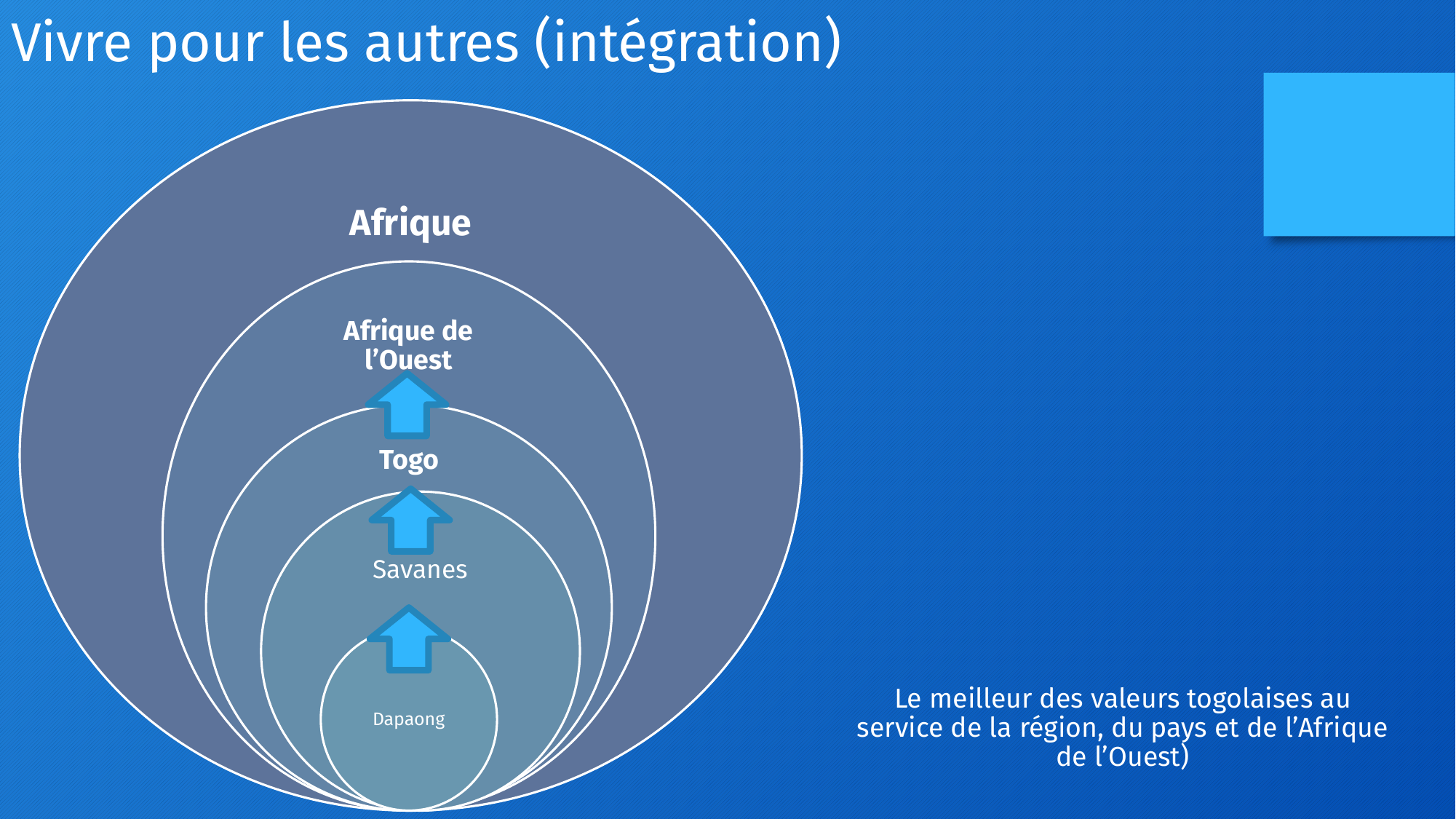

Vivre pour les autres (intégration)
Afrique
Afrique de l’Ouest
Togo

Savanes
Dapaong

Le meilleur des valeurs togolaises au service de la région, du pays et de l’Afrique de l’Ouest)